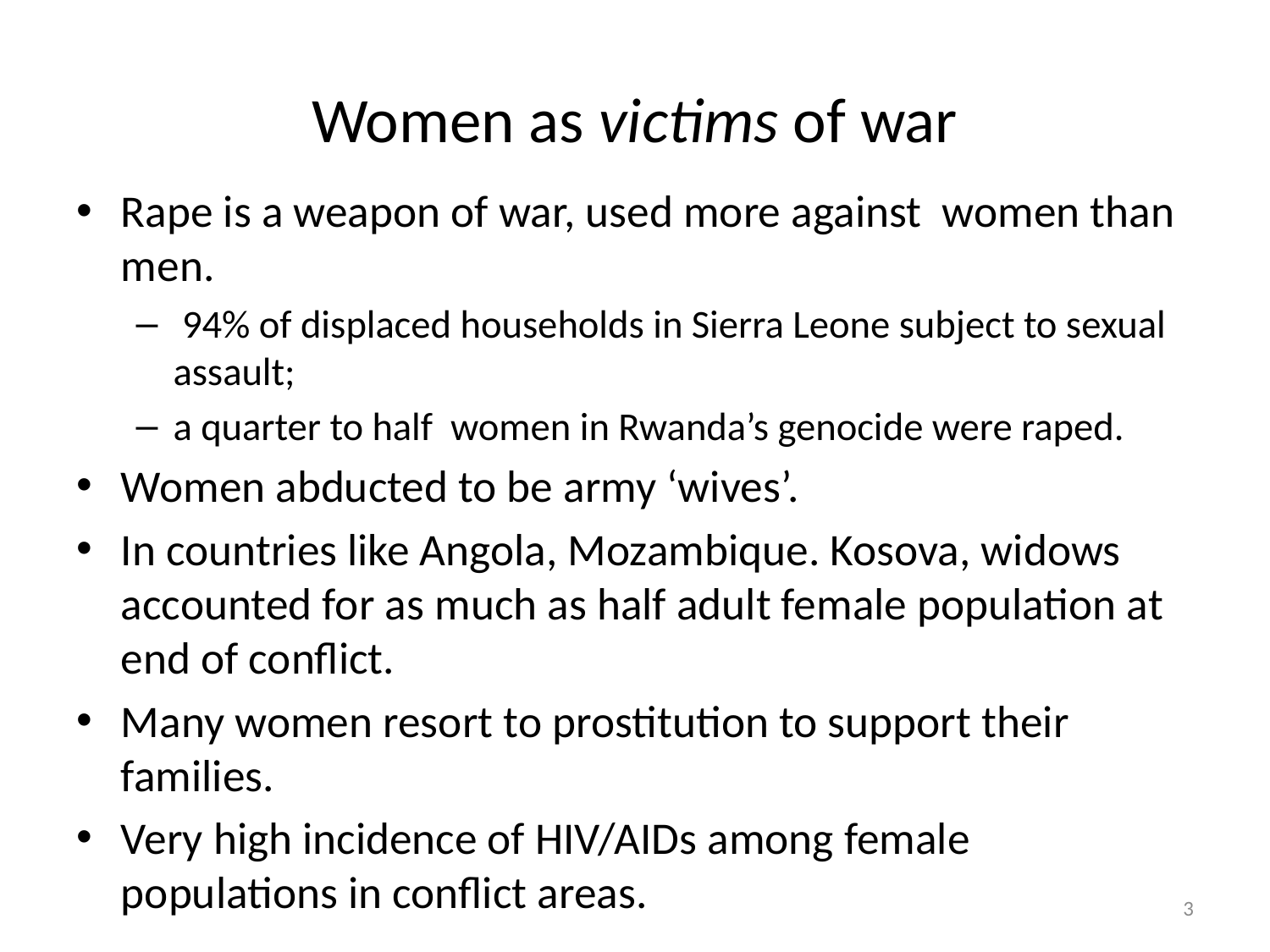

# Women as victims of war
Rape is a weapon of war, used more against  women than men.
 94% of displaced households in Sierra Leone subject to sexual assault;
a quarter to half  women in Rwanda’s genocide were raped.
Women abducted to be army ‘wives’.
In countries like Angola, Mozambique. Kosova, widows accounted for as much as half adult female population at end of conflict.
Many women resort to prostitution to support their families.
Very high incidence of HIV/AIDs among female populations in conflict areas.

3